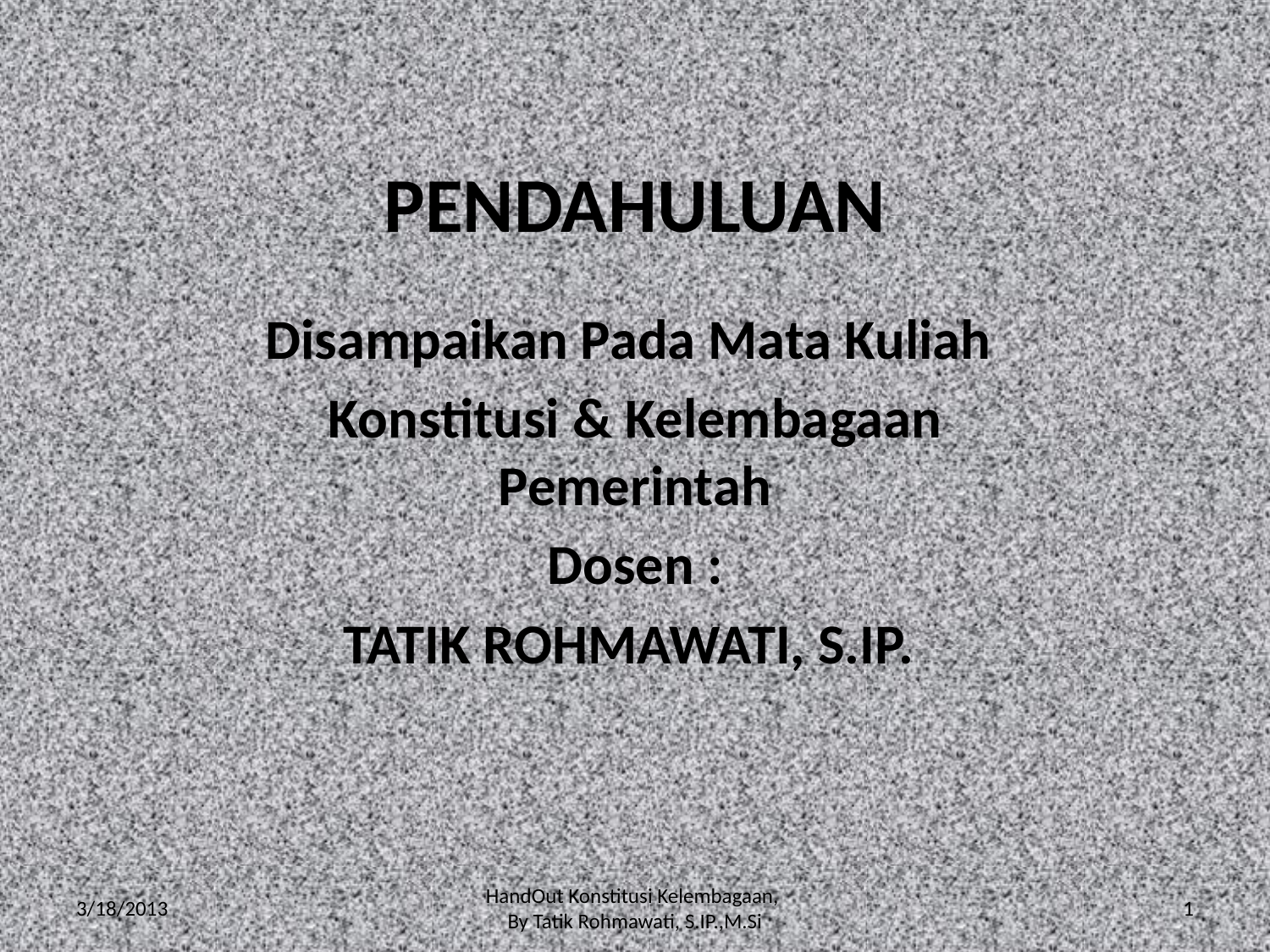

# PENDAHULUAN
Disampaikan Pada Mata Kuliah
Konstitusi & Kelembagaan Pemerintah
Dosen :
TATIK ROHMAWATI, S.IP.
3/18/2013
HandOut Konstitusi Kelembagaan,
By Tatik Rohmawati, S.IP.,M.Si
1